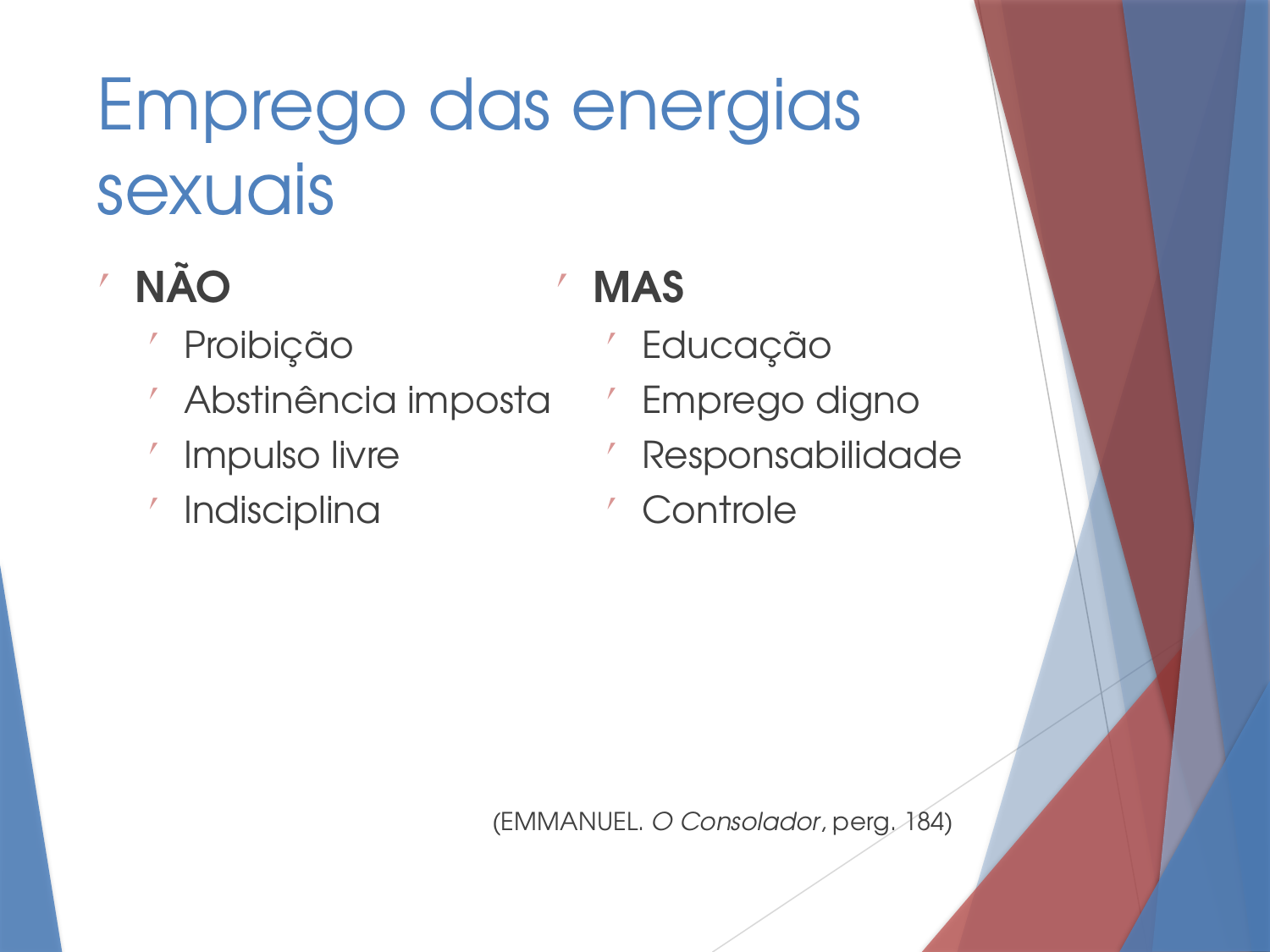

# Emprego das energias sexuais
NÃO
Proibição
Abstinência imposta
Impulso livre
Indisciplina

MAS
Educação
Emprego digno
Responsabilidade
Controle
(EMMANUEL. O Consolador, perg. 184)